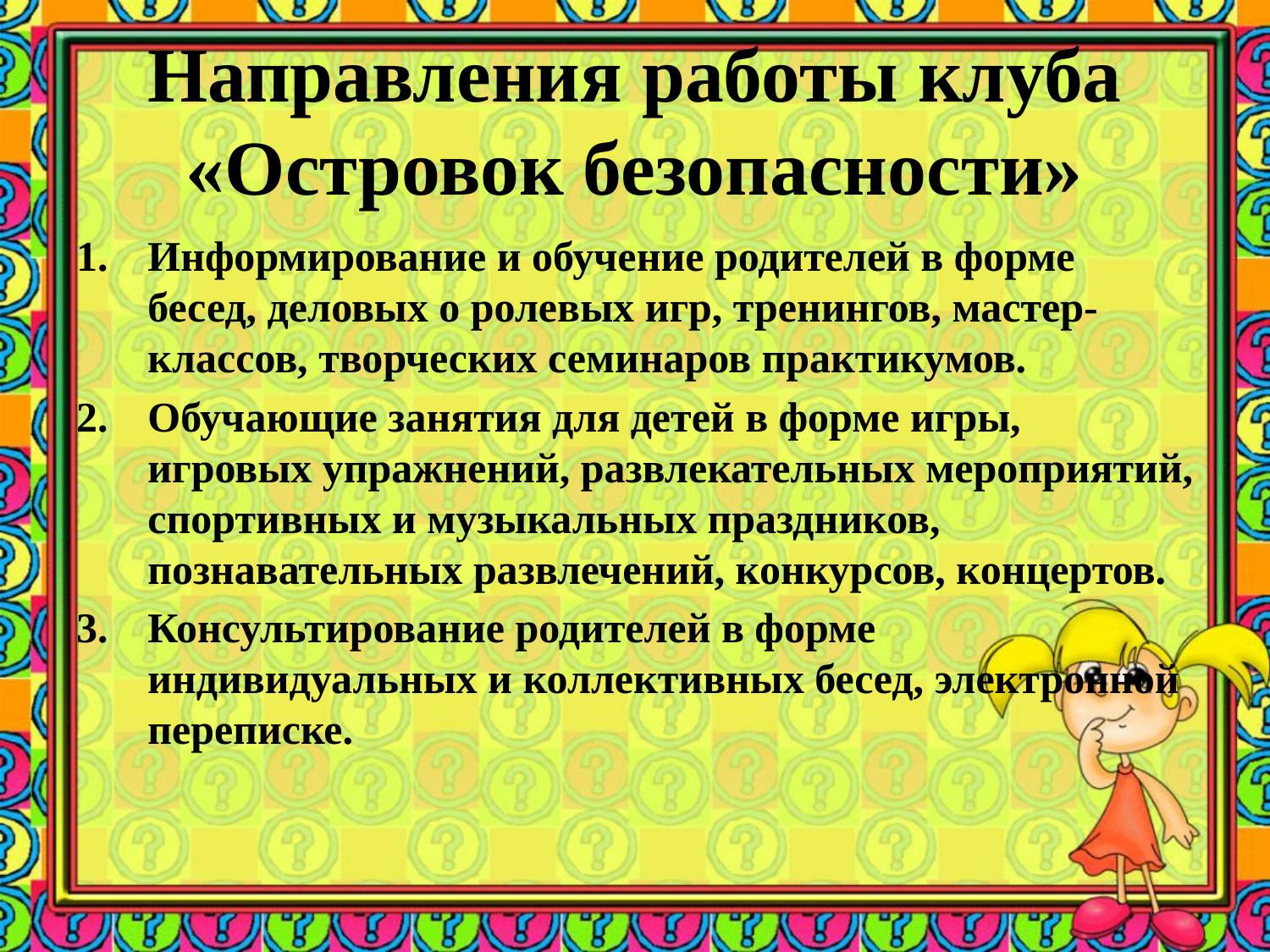

# Направления работы клуба «Островок безопасности»
Информирование и обучение родителей в форме бесед, деловых о ролевых игр, тренингов, мастер-классов, творческих семинаров практикумов.
Обучающие занятия для детей в форме игры, игровых упражнений, развлекательных мероприятий, спортивных и музыкальных праздников, познавательных развлечений, конкурсов, концертов.
Консультирование родителей в форме индивидуальных и коллективных бесед, электронной переписке.